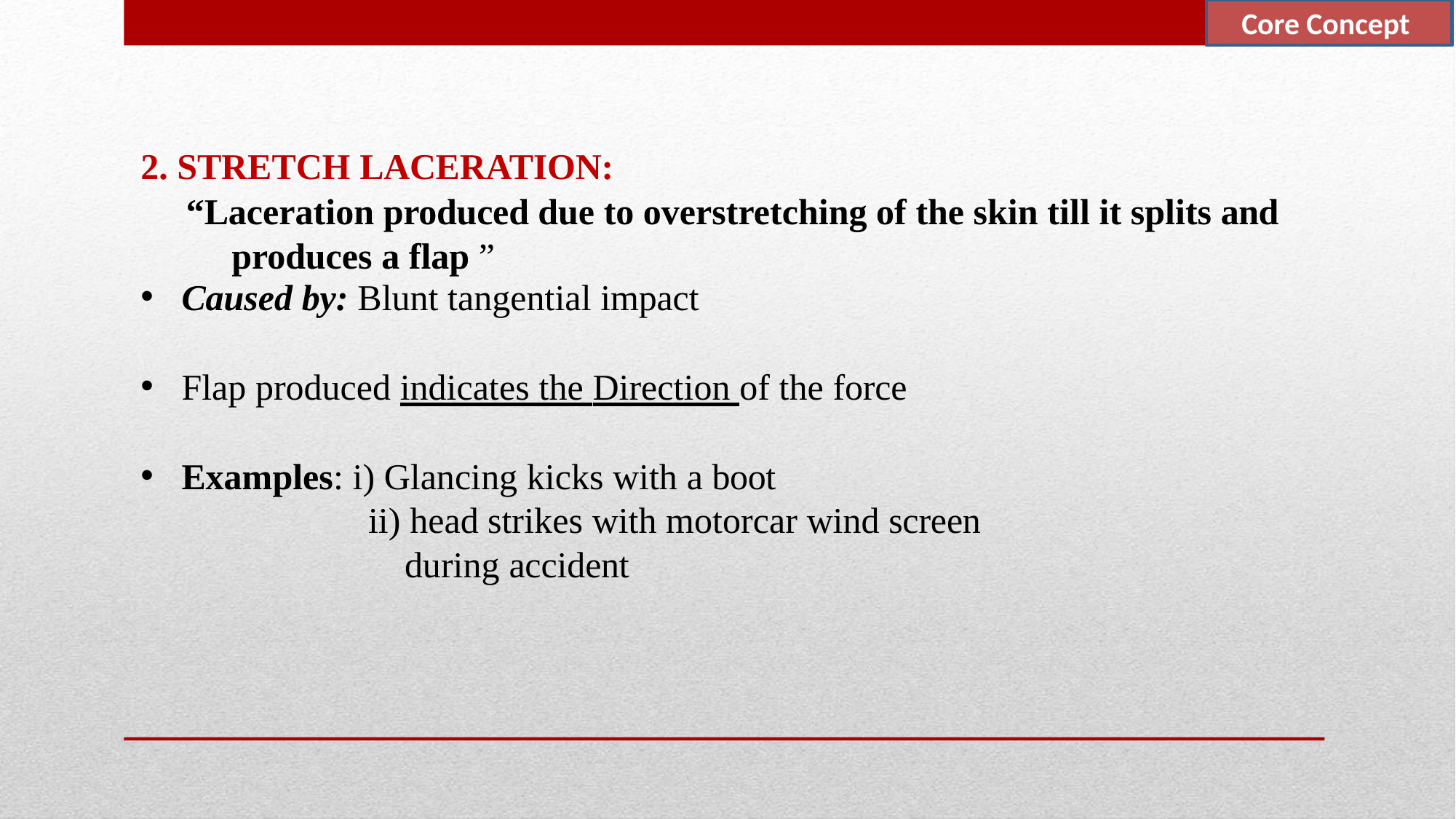

Core Concept
STRETCH LACERATION:
“Laceration produced due to overstretching of the skin till it splits and produces a flap ”
Caused by: Blunt tangential impact

Flap produced indicates the Direction of the force

Examples: i) Glancing kicks with a boot
ii) head strikes with motorcar wind screen
during accident